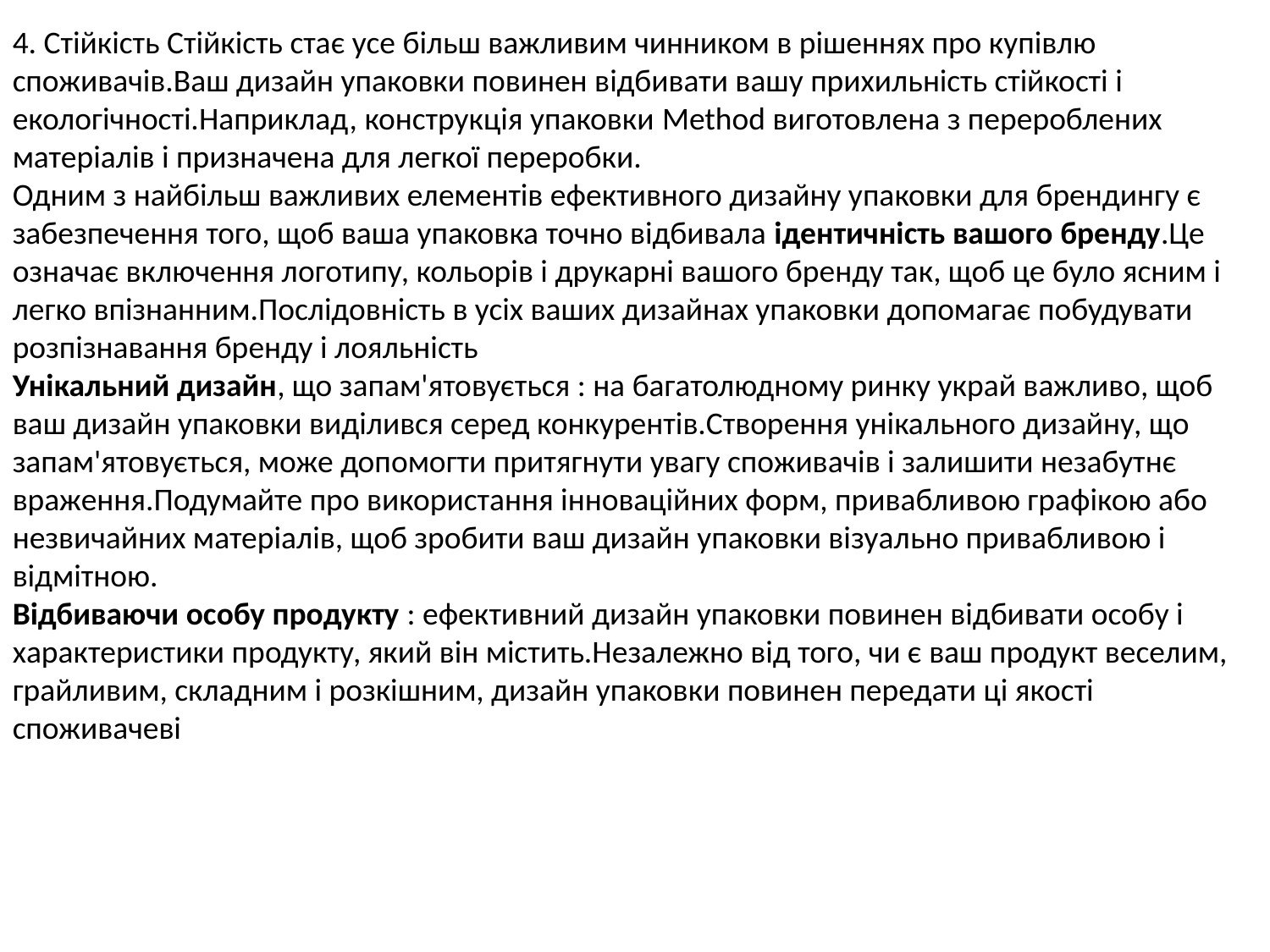

4. Стійкість Стійкість стає усе більш важливим чинником в рішеннях про купівлю споживачів.Ваш дизайн упаковки повинен відбивати вашу прихильність стійкості і екологічності.Наприклад, конструкція упаковки Method виготовлена з перероблених матеріалів і призначена для легкої переробки.
Одним з найбільш важливих елементів ефективного дизайну упаковки для брендингу є забезпечення того, щоб ваша упаковка точно відбивала ідентичність вашого бренду.Це означає включення логотипу, кольорів і друкарні вашого бренду так, щоб це було ясним і легко впізнанним.Послідовність в усіх ваших дизайнах упаковки допомагає побудувати розпізнавання бренду і лояльність
Унікальний дизайн, що запам'ятовується : на багатолюдному ринку украй важливо, щоб ваш дизайн упаковки виділився серед конкурентів.Створення унікального дизайну, що запам'ятовується, може допомогти притягнути увагу споживачів і залишити незабутнє враження.Подумайте про використання інноваційних форм, привабливою графікою або незвичайних матеріалів, щоб зробити ваш дизайн упаковки візуально привабливою і відмітною.
Відбиваючи особу продукту : ефективний дизайн упаковки повинен відбивати особу і характеристики продукту, який він містить.Незалежно від того, чи є ваш продукт веселим, грайливим, складним і розкішним, дизайн упаковки повинен передати ці якості споживачеві